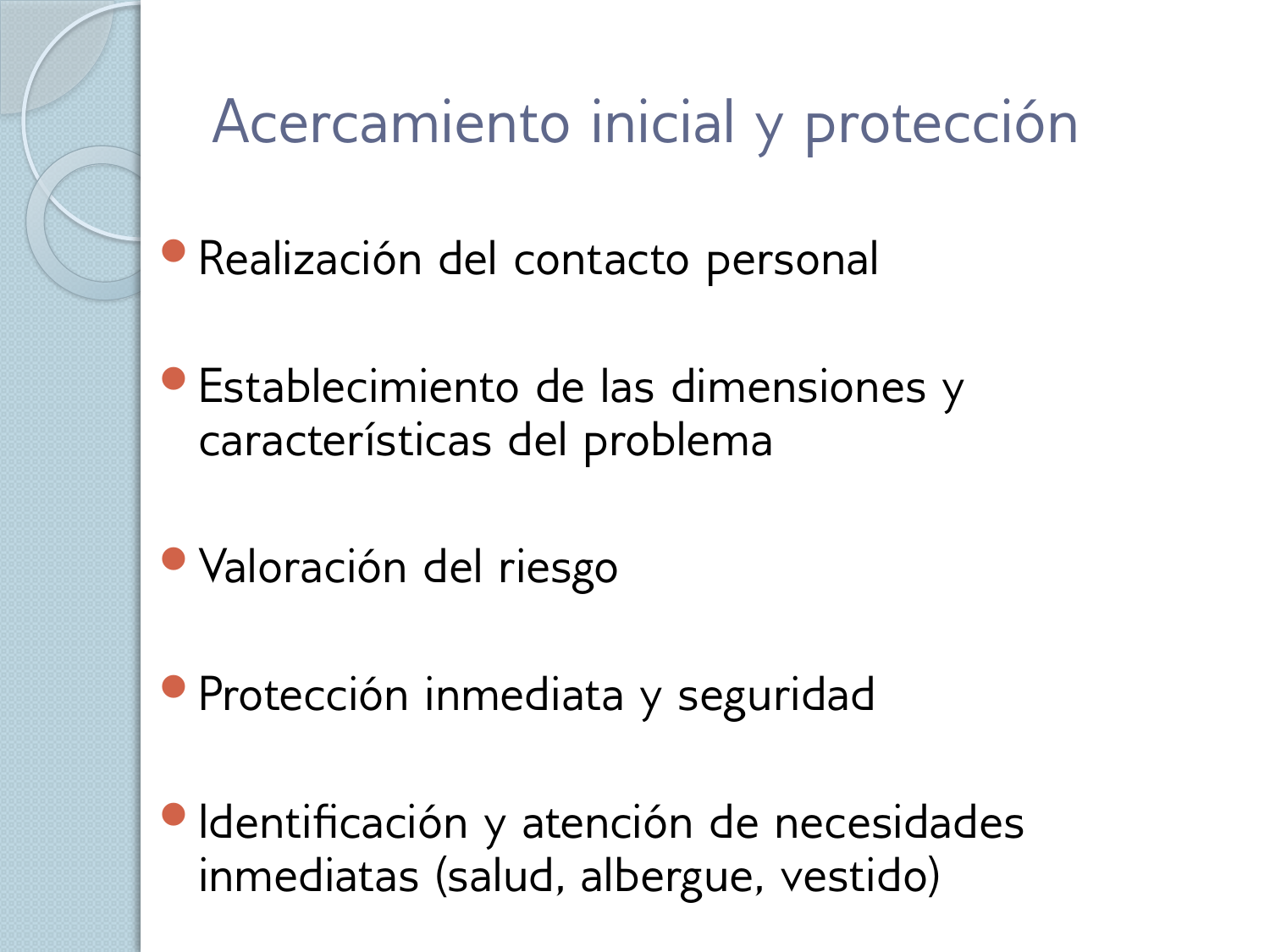

# Acercamiento inicial y protección
Realización del contacto personal

Establecimiento de las dimensiones y características del problema

Valoración del riesgo

Protección inmediata y seguridad

Identificación y atención de necesidades inmediatas (salud, albergue, vestido)